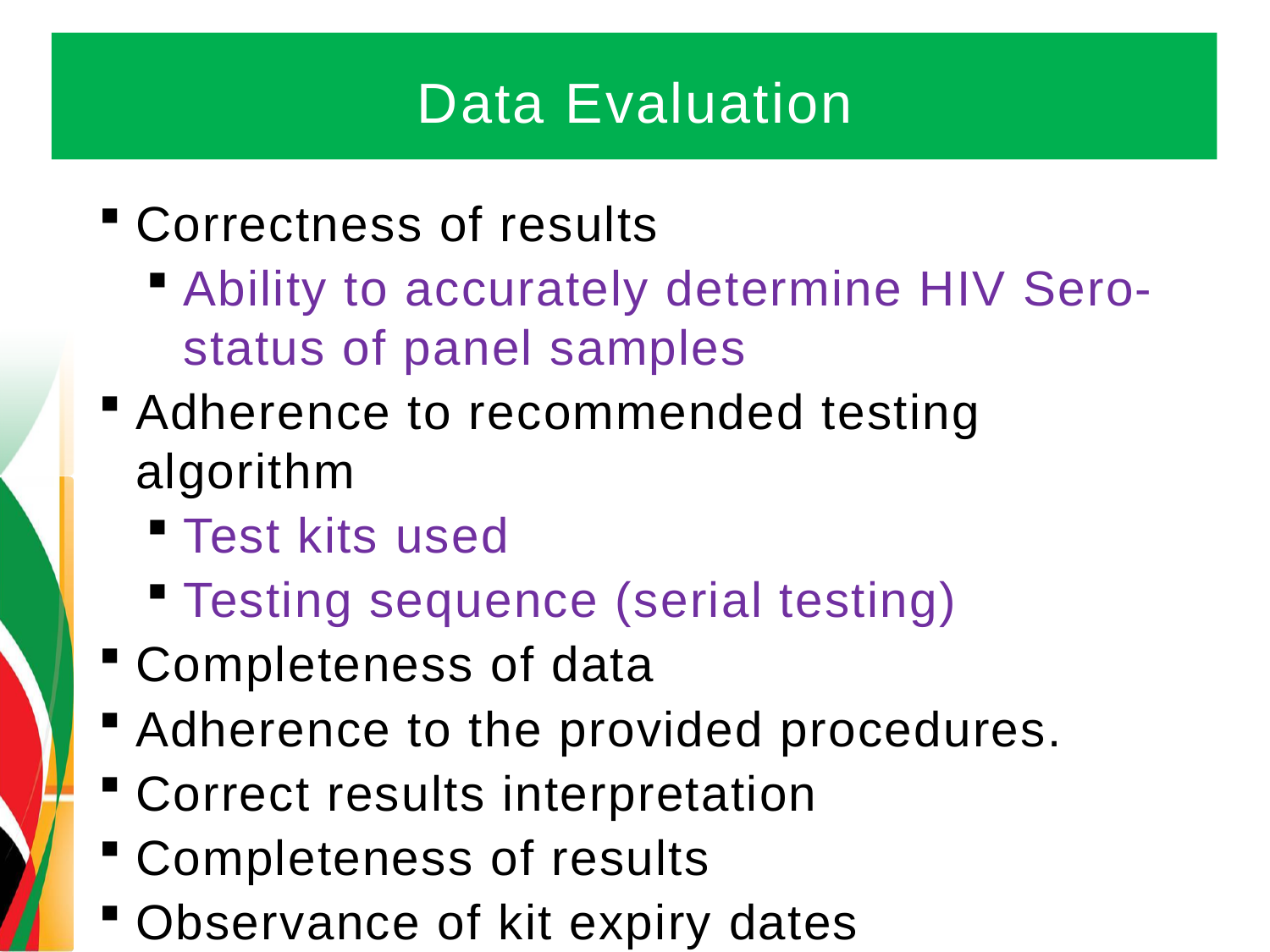

# Data Evaluation
Correctness of results
Ability to accurately determine HIV Sero-status of panel samples
Adherence to recommended testing algorithm
Test kits used
Testing sequence (serial testing)
Completeness of data
Adherence to the provided procedures.
Correct results interpretation
Completeness of results
Observance of kit expiry dates